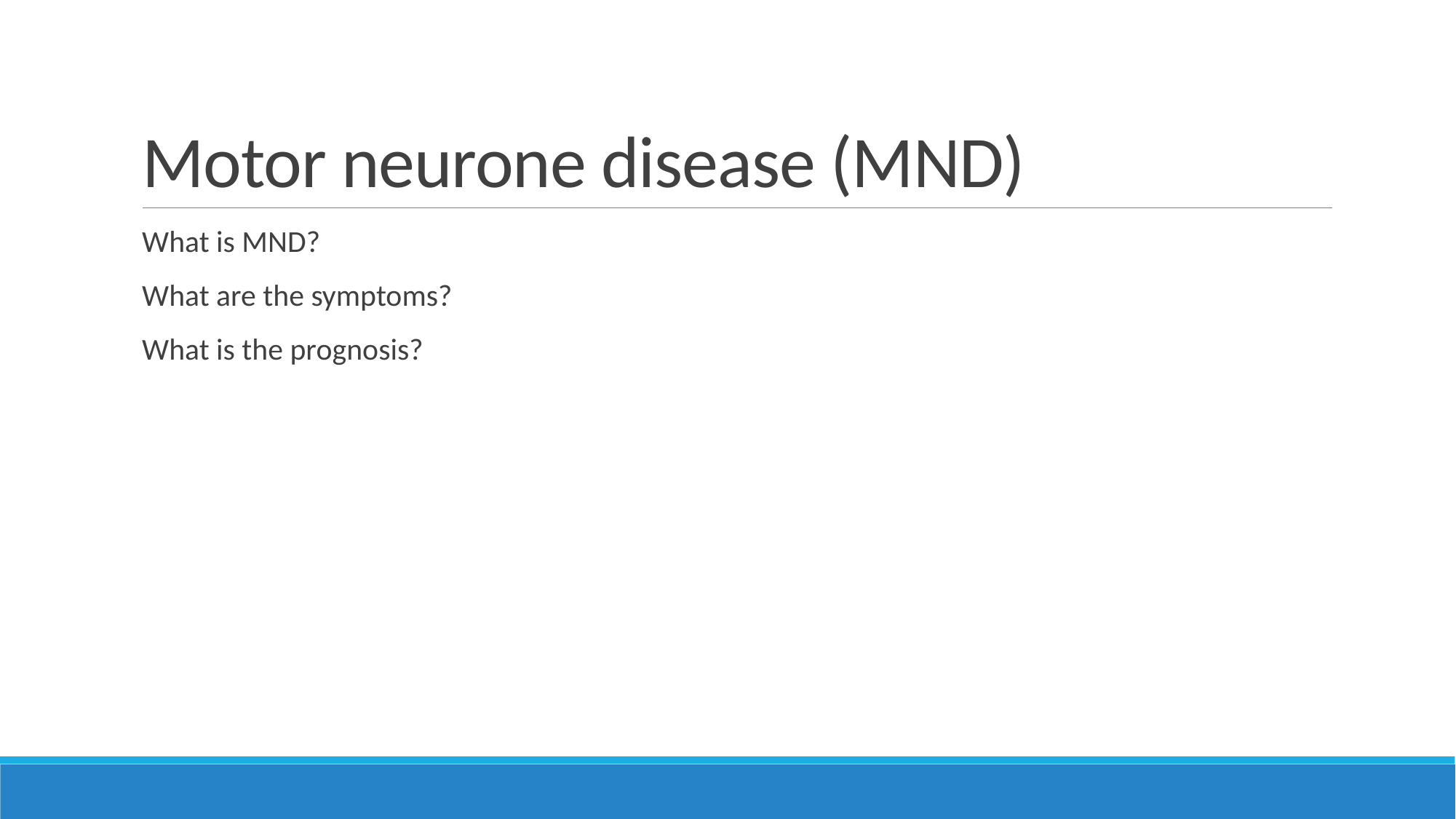

# Motor neurone disease (MND)
What is MND?
What are the symptoms?
What is the prognosis?